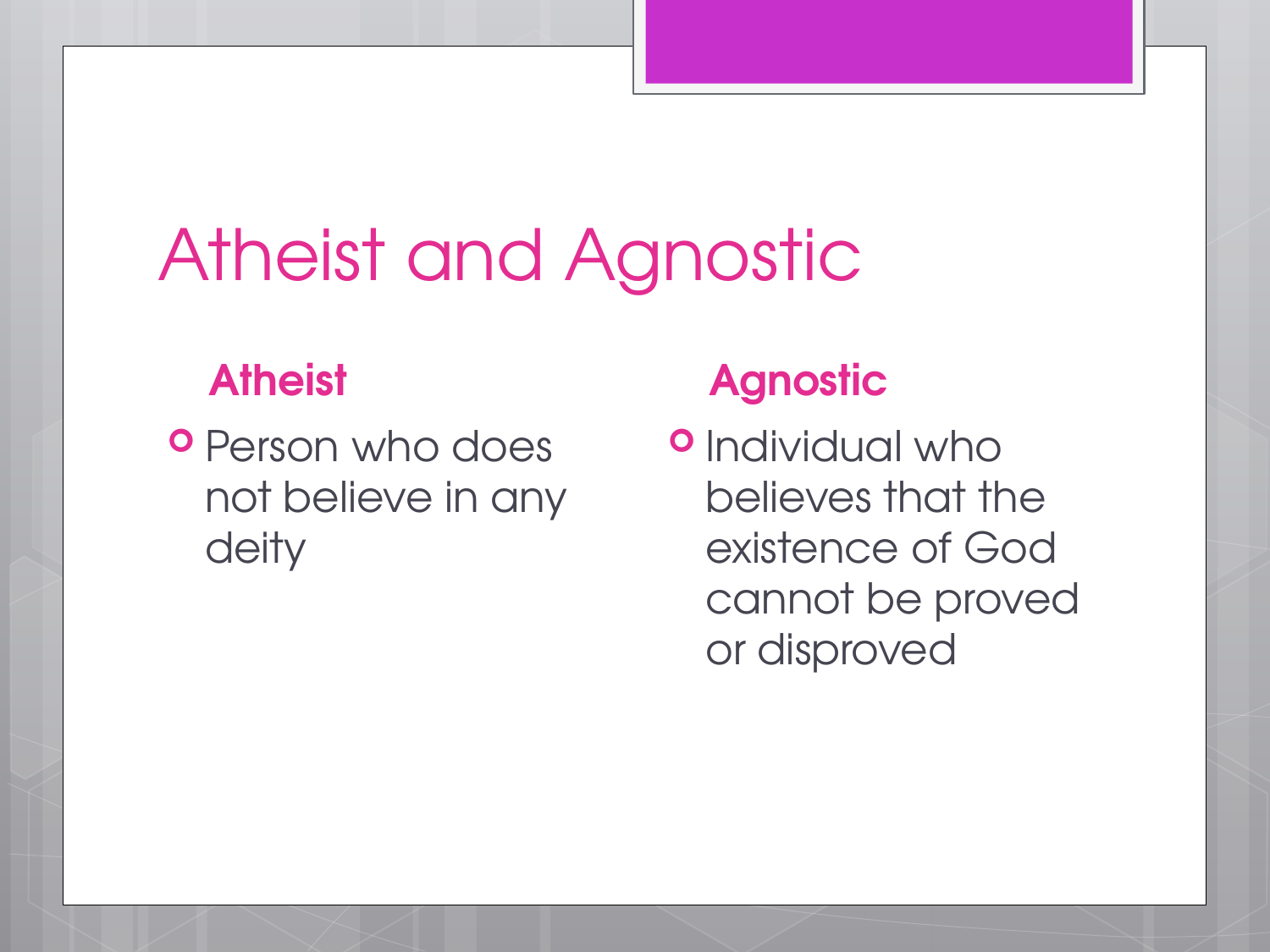

# Atheist and Agnostic
Atheist
Agnostic
Person who does not believe in any deity
Individual who believes that the existence of God cannot be proved or disproved